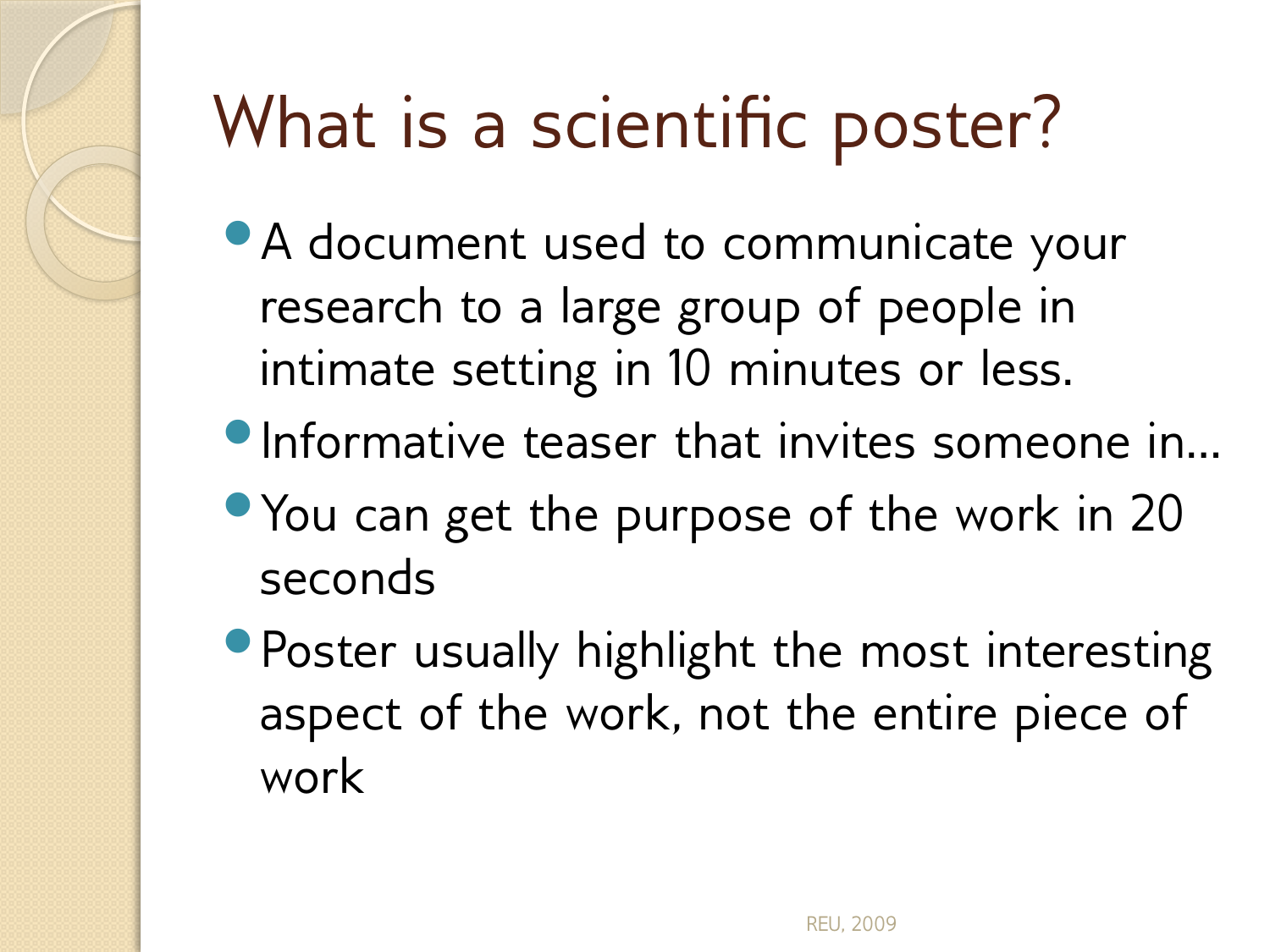

# What is a scientific poster?
A document used to communicate your research to a large group of people in intimate setting in 10 minutes or less.
Informative teaser that invites someone in…
You can get the purpose of the work in 20 seconds
Poster usually highlight the most interesting aspect of the work, not the entire piece of work
REU, 2009